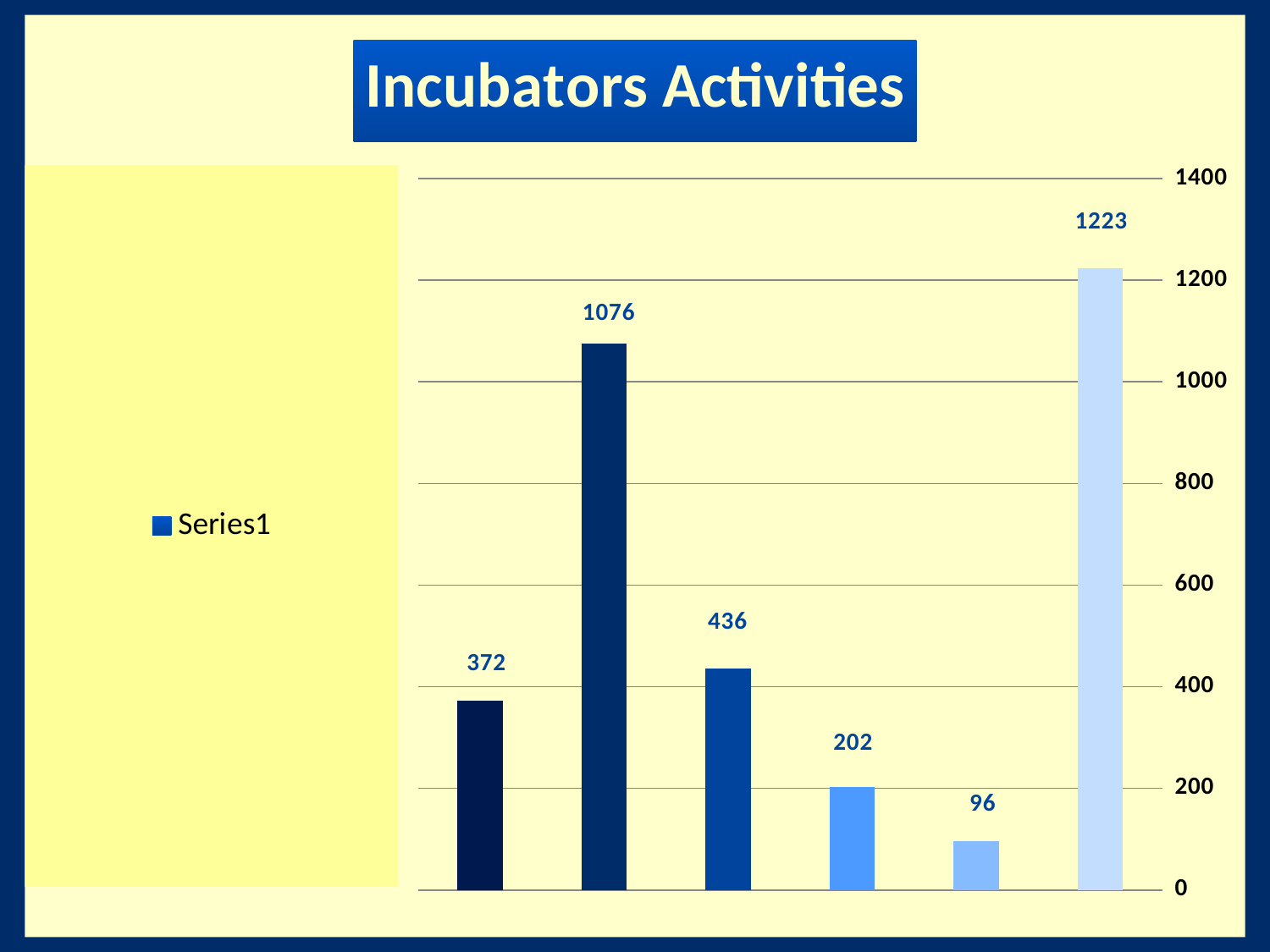

### Chart: Incubators Activities

| Category |  |
|---|---|
| مواطن الشغل بالمؤسّسات المنتصبة | 1223.0 |
| مشاريع في المتابعة خارج المحضنة | 96.0 |
| مشاريع  في الإيواء | 202.0 |
| مشـاريع  في الاحتضان | 436.0 |
| تكويـن البـاعثين | 1076.0 |
| طـاقة الاستيعاب | 372.0 |